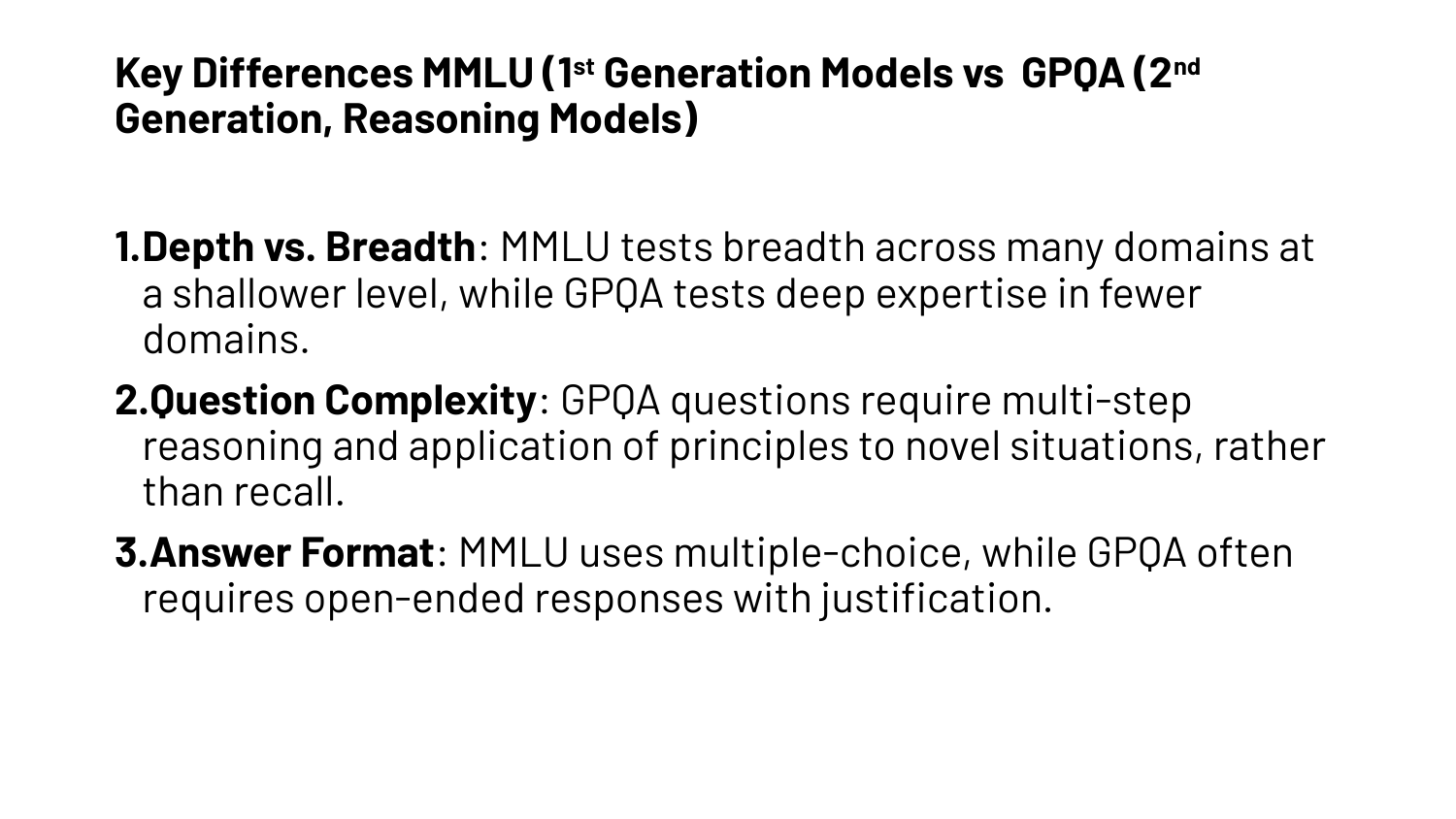

# Key Differences MMLU (1st Generation Models vs  GPQA (2nd Generation, Reasoning Models)
Depth vs. Breadth: MMLU tests breadth across many domains at a shallower level, while GPQA tests deep expertise in fewer domains.
Question Complexity: GPQA questions require multi-step reasoning and application of principles to novel situations, rather than recall.
Answer Format: MMLU uses multiple-choice, while GPQA often requires open-ended responses with justification.